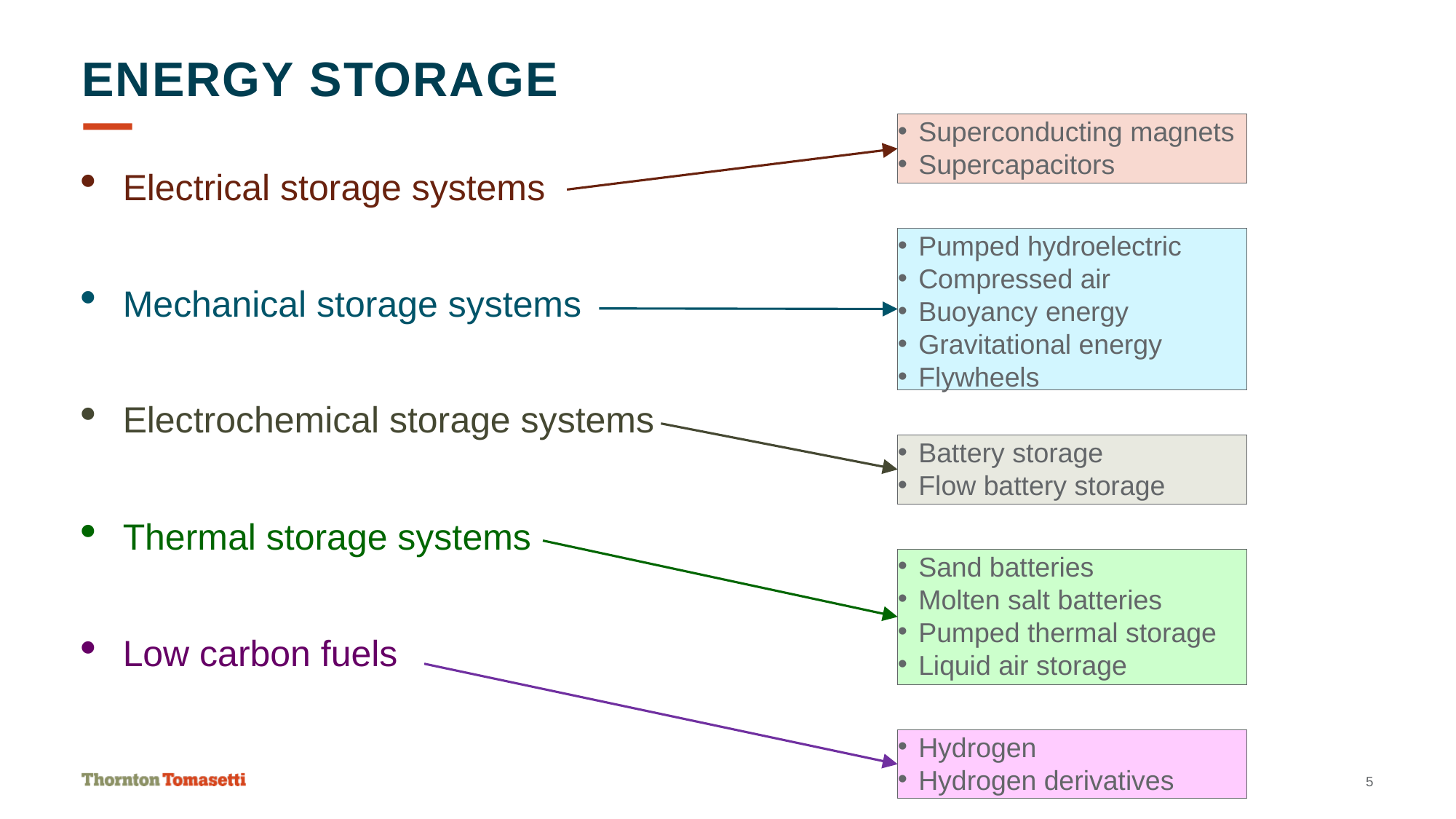

# Energy storage
Superconducting magnets
Supercapacitors

Electrical storage systems
Mechanical storage systems
Electrochemical storage systems
Thermal storage systems
Low carbon fuels
Pumped hydroelectric
Compressed air
Buoyancy energy
Gravitational energy
Flywheels
Battery storage
Flow battery storage
Sand batteries
Molten salt batteries
Pumped thermal storage
Liquid air storage
Hydrogen
Hydrogen derivatives
5